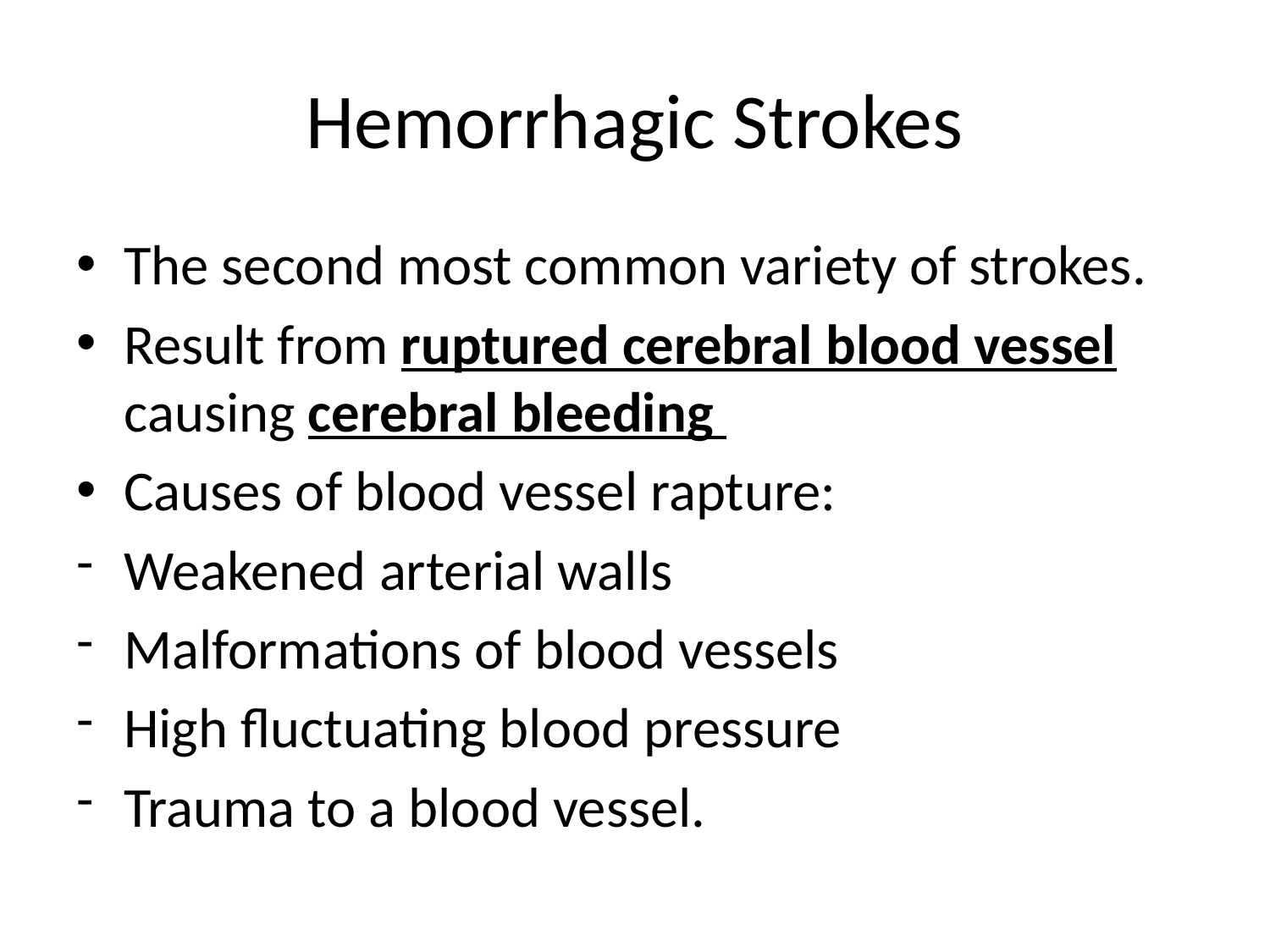

# Hemorrhagic Strokes
The second most common variety of strokes.
Result from ruptured cerebral blood vessel causing cerebral bleeding
Causes of blood vessel rapture:
Weakened arterial walls
Malformations of blood vessels
High fluctuating blood pressure
Trauma to a blood vessel.